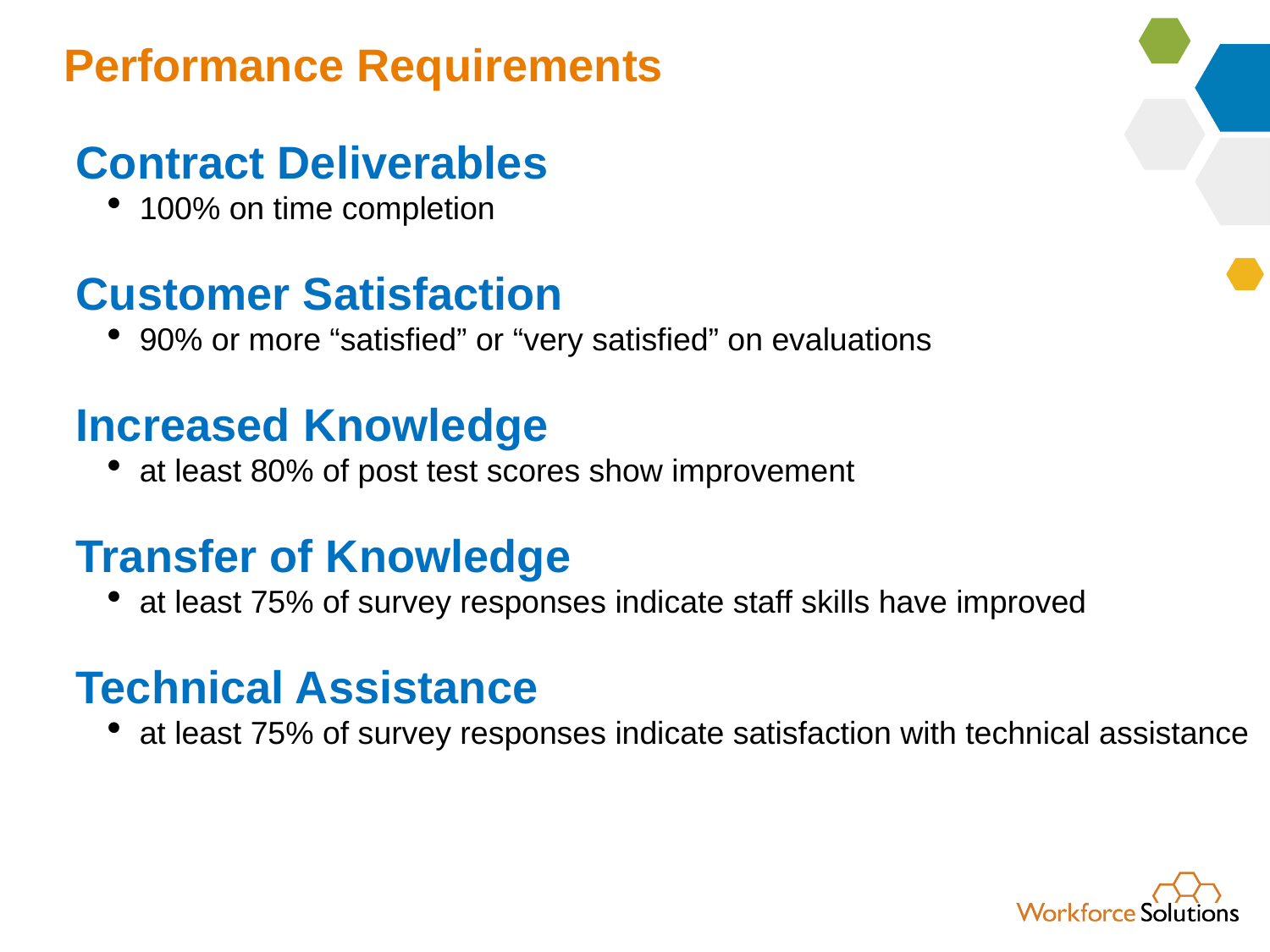

# Performance Requirements
Contract Deliverables
100% on time completion

Customer Satisfaction
90% or more “satisfied” or “very satisfied” on evaluations

Increased Knowledge
at least 80% of post test scores show improvement

Transfer of Knowledge
at least 75% of survey responses indicate staff skills have improved

Technical Assistance
at least 75% of survey responses indicate satisfaction with technical assistance